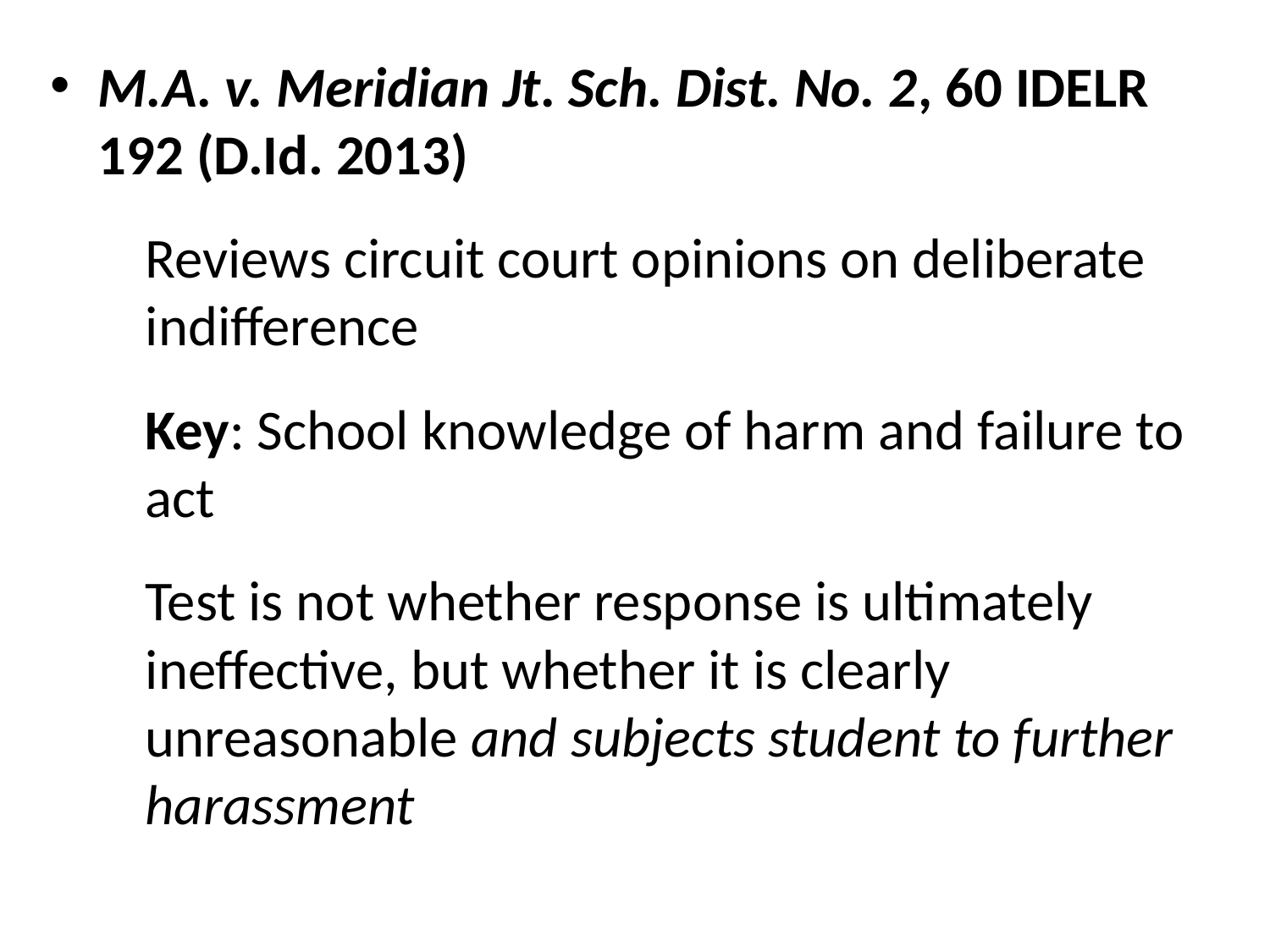

M.A. v. Meridian Jt. Sch. Dist. No. 2, 60 IDELR 192 (D.Id. 2013)

Reviews circuit court opinions on deliberate indifference

Key: School knowledge of harm and failure to act

Test is not whether response is ultimately ineffective, but whether it is clearly unreasonable and subjects student to further harassment